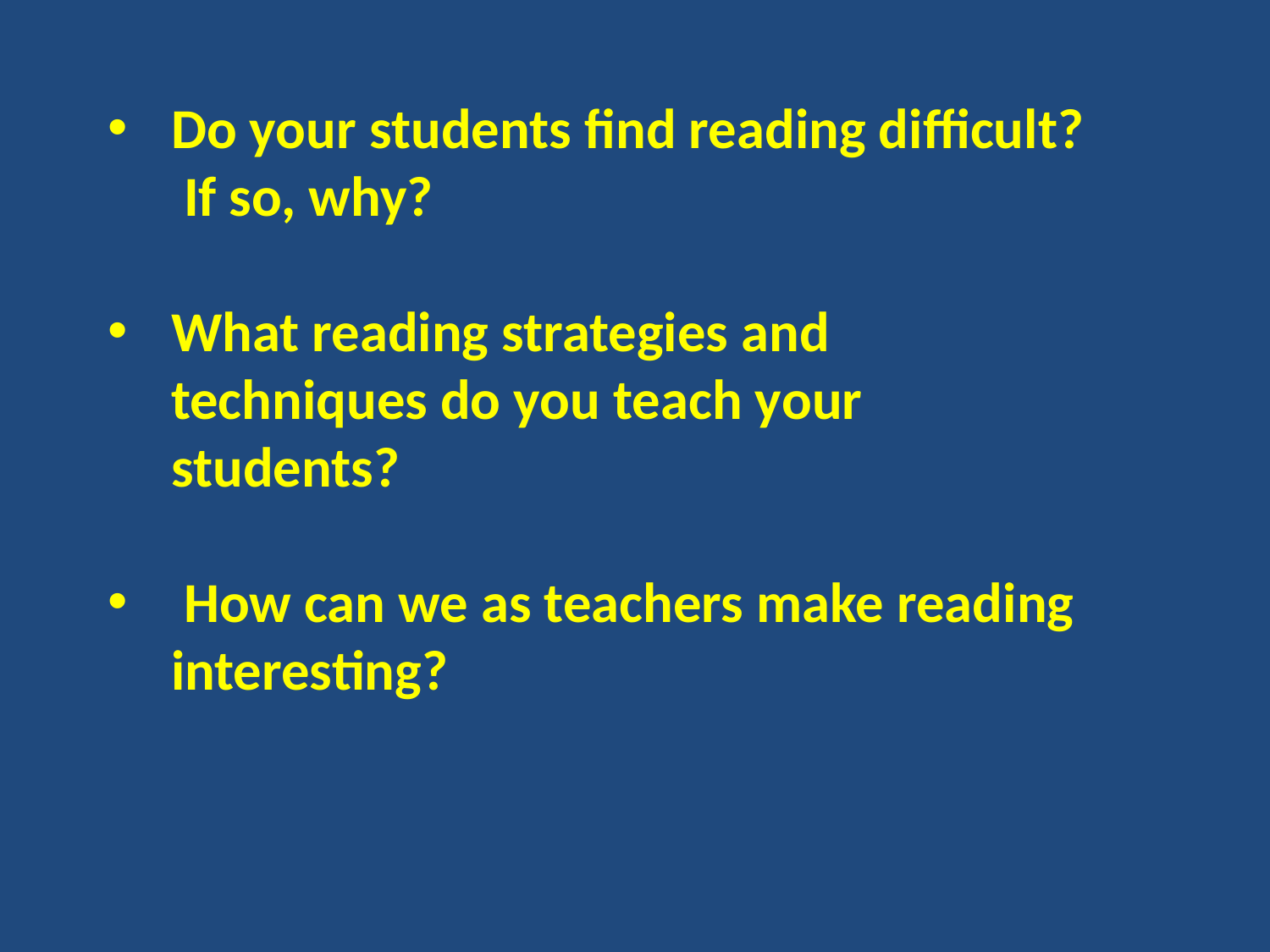

Do your students find reading difficult?  If so, why?

What reading strategies and techniques do you teach your students?

 How can we as teachers make reading interesting?